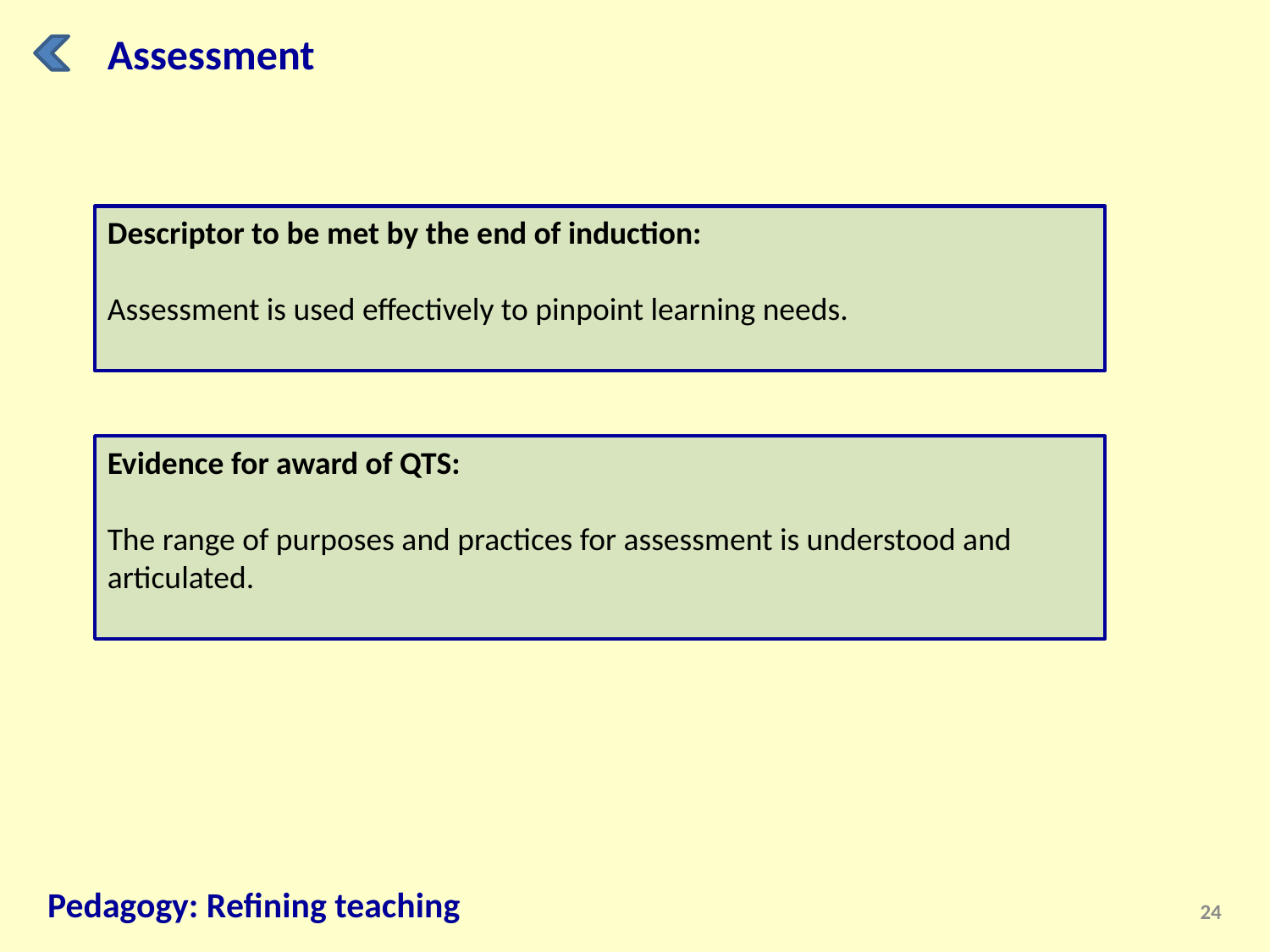

Assessment

Descriptor to be met by the end of induction:

Assessment is used effectively to pinpoint learning needs.

Evidence for award of QTS:

The range of purposes and practices for assessment is understood and articulated.

Pedagogy: Refining teaching
24